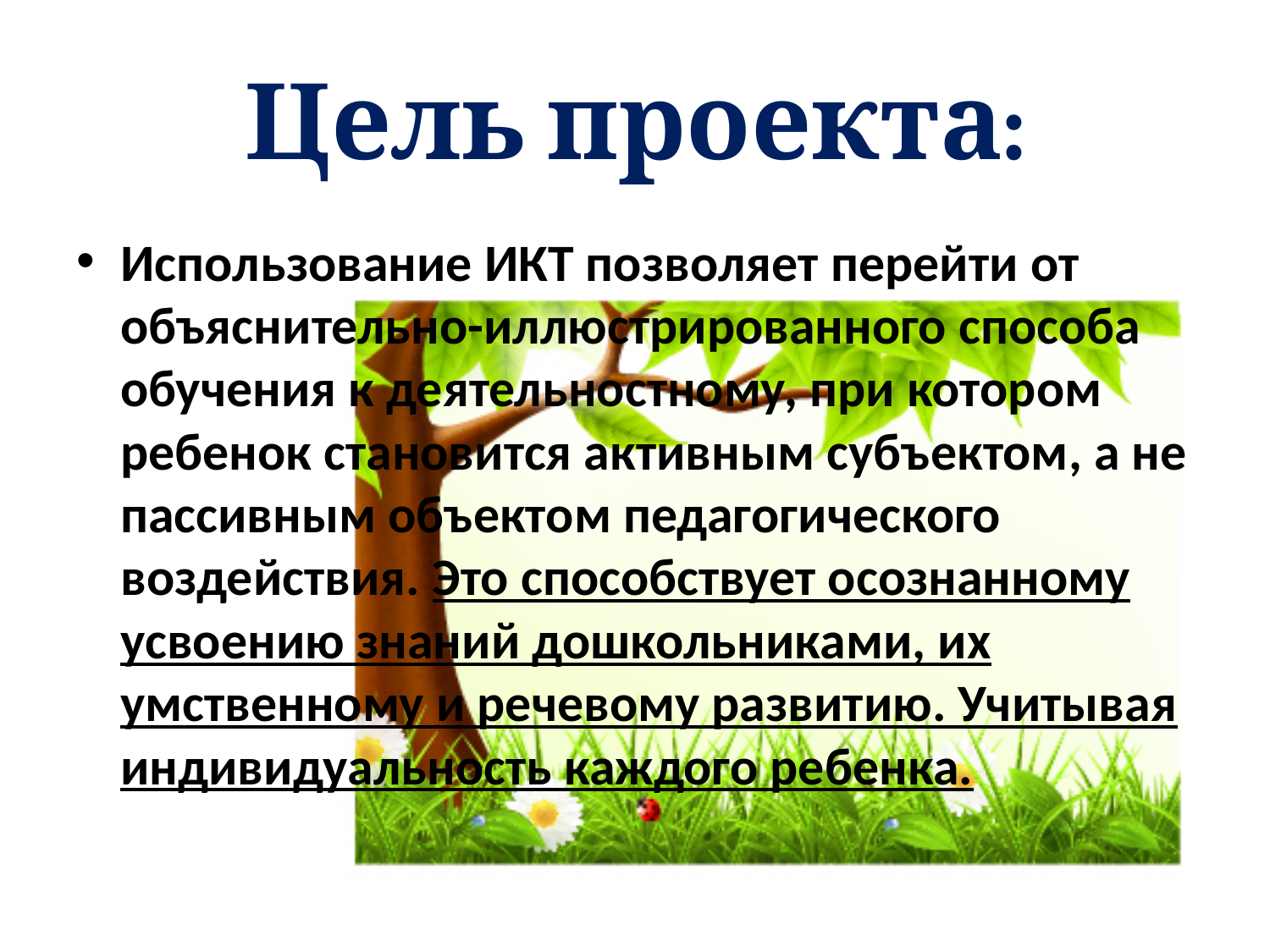

# Цель проекта:
Использование ИКТ позволяет перейти от объяснительно-иллюстрированного способа обучения к деятельностному, при котором ребенок становится активным субъектом, а не пассивным объектом педагогического воздействия. Это способствует осознанному усвоению знаний дошкольниками, их умственному и речевому развитию. Учитывая индивидуальность каждого ребенка.